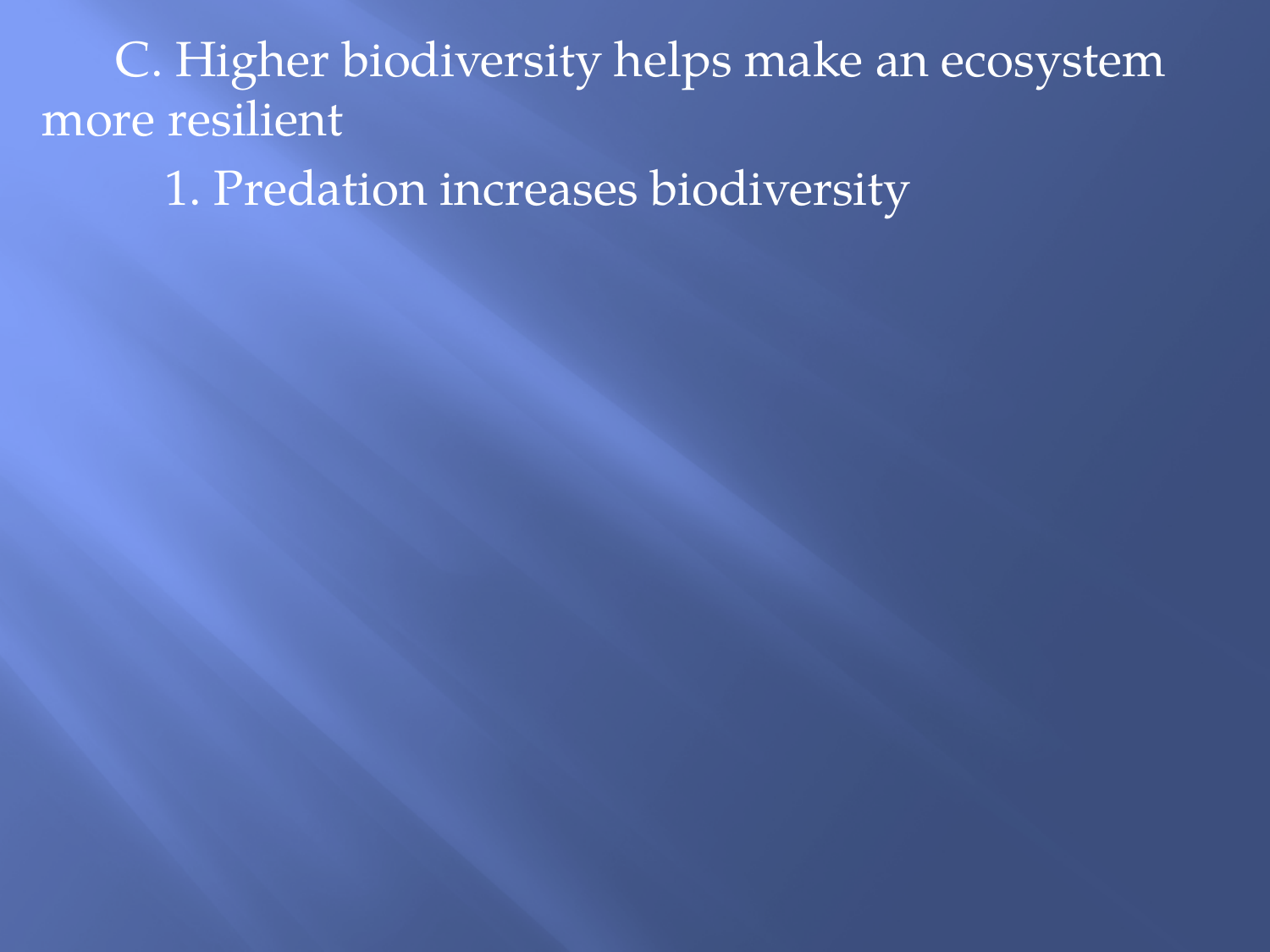

C. Higher biodiversity helps make an ecosystem 	 more resilient
          1. Predation increases biodiversity